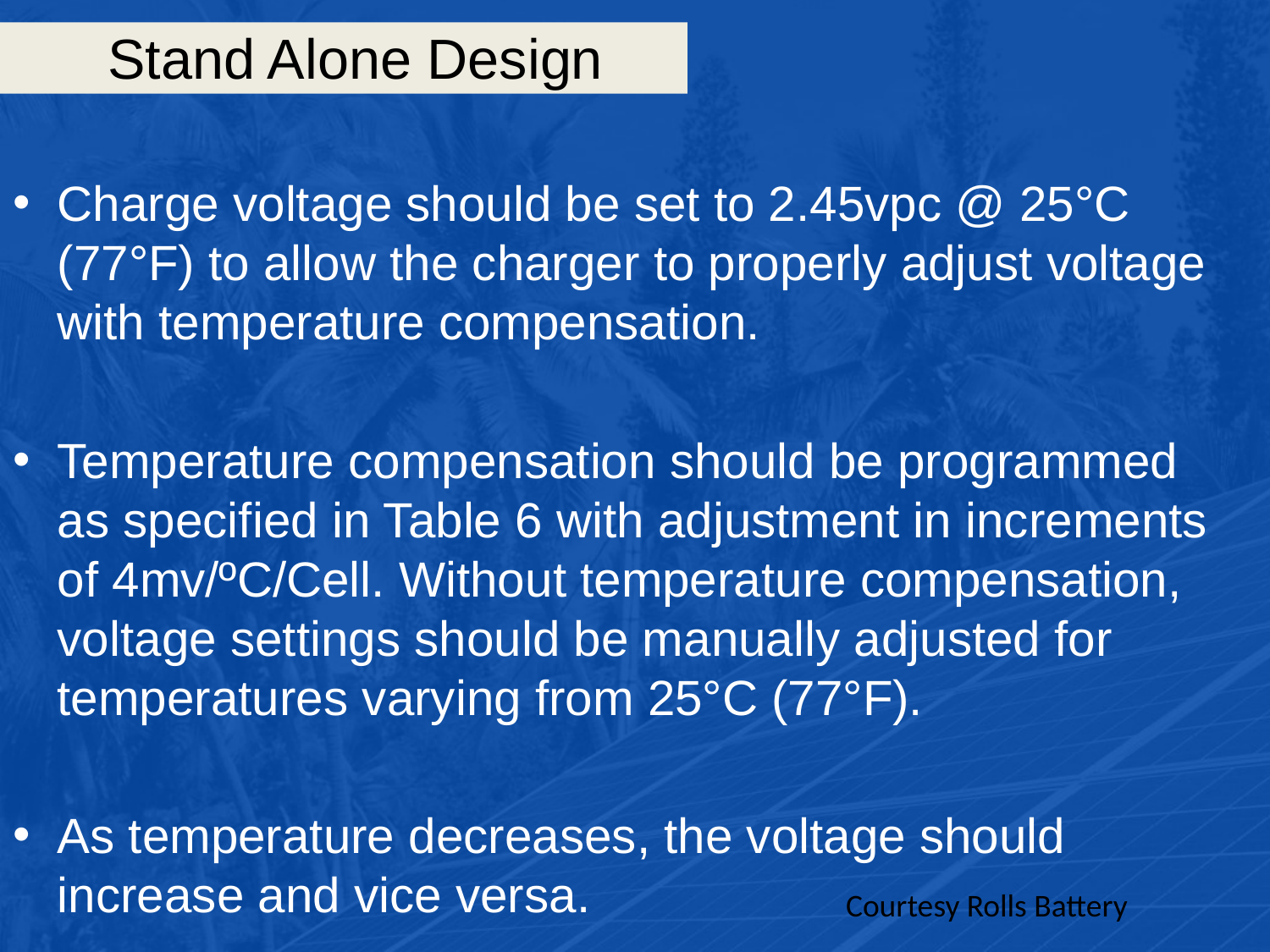

# Stand Alone Design
Charge voltage should be set to 2.45vpc @ 25°C (77°F) to allow the charger to properly adjust voltage with temperature compensation.

Temperature compensation should be programmed as specified in Table 6 with adjustment in increments of 4mv/ºC/Cell. Without temperature compensation, voltage settings should be manually adjusted for temperatures varying from 25°C (77°F).

As temperature decreases, the voltage should increase and vice versa.

Courtesy Rolls Battery